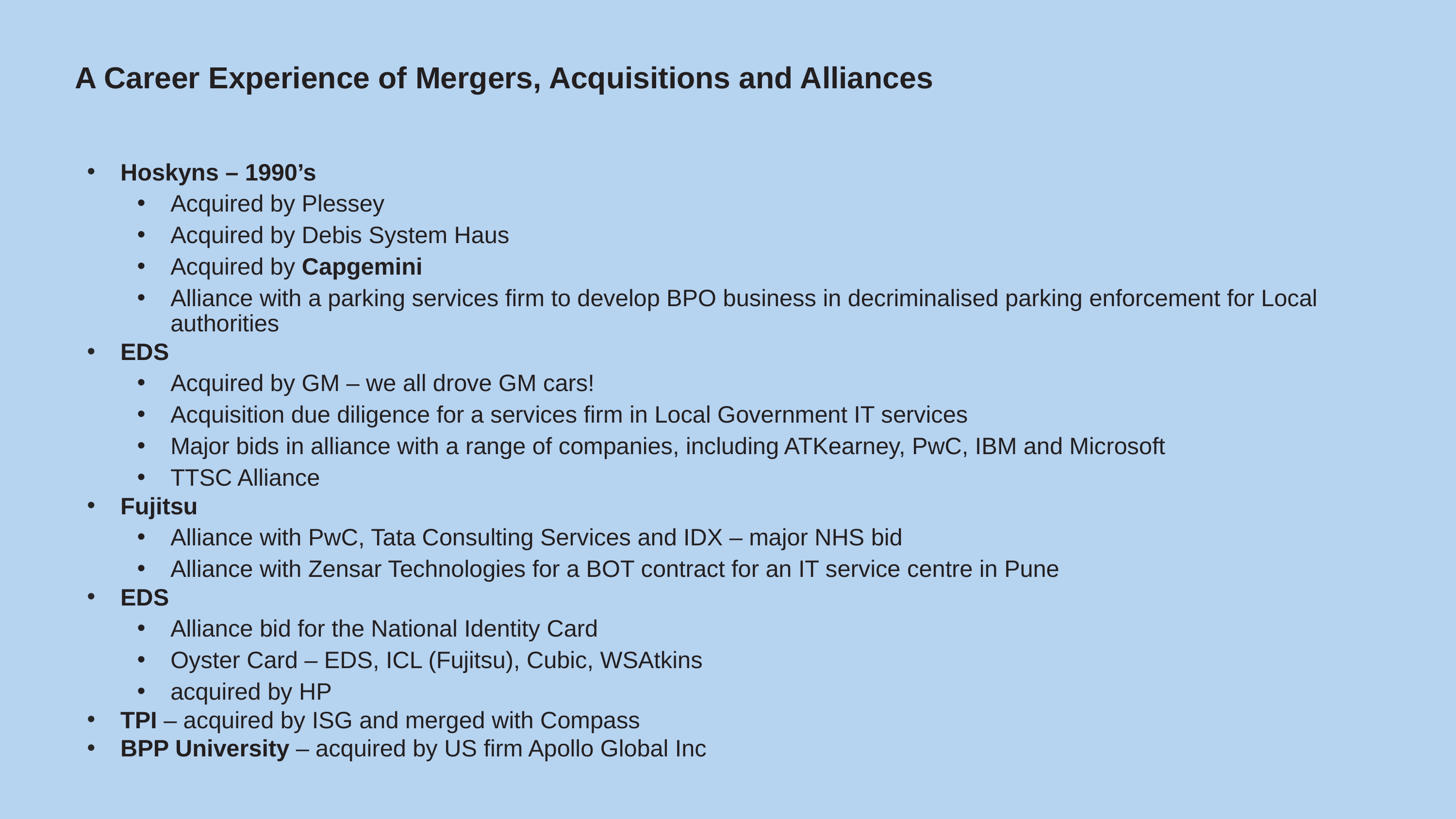

# A Career Experience of Mergers, Acquisitions and Alliances
Hoskyns – 1990’s
Acquired by Plessey
Acquired by Debis System Haus
Acquired by Capgemini
Alliance with a parking services firm to develop BPO business in decriminalised parking enforcement for Local authorities
EDS
Acquired by GM – we all drove GM cars!
Acquisition due diligence for a services firm in Local Government IT services
Major bids in alliance with a range of companies, including ATKearney, PwC, IBM and Microsoft
TTSC Alliance
Fujitsu
Alliance with PwC, Tata Consulting Services and IDX – major NHS bid
Alliance with Zensar Technologies for a BOT contract for an IT service centre in Pune
EDS
Alliance bid for the National Identity Card
Oyster Card – EDS, ICL (Fujitsu), Cubic, WSAtkins
acquired by HP
TPI – acquired by ISG and merged with Compass
BPP University – acquired by US firm Apollo Global Inc